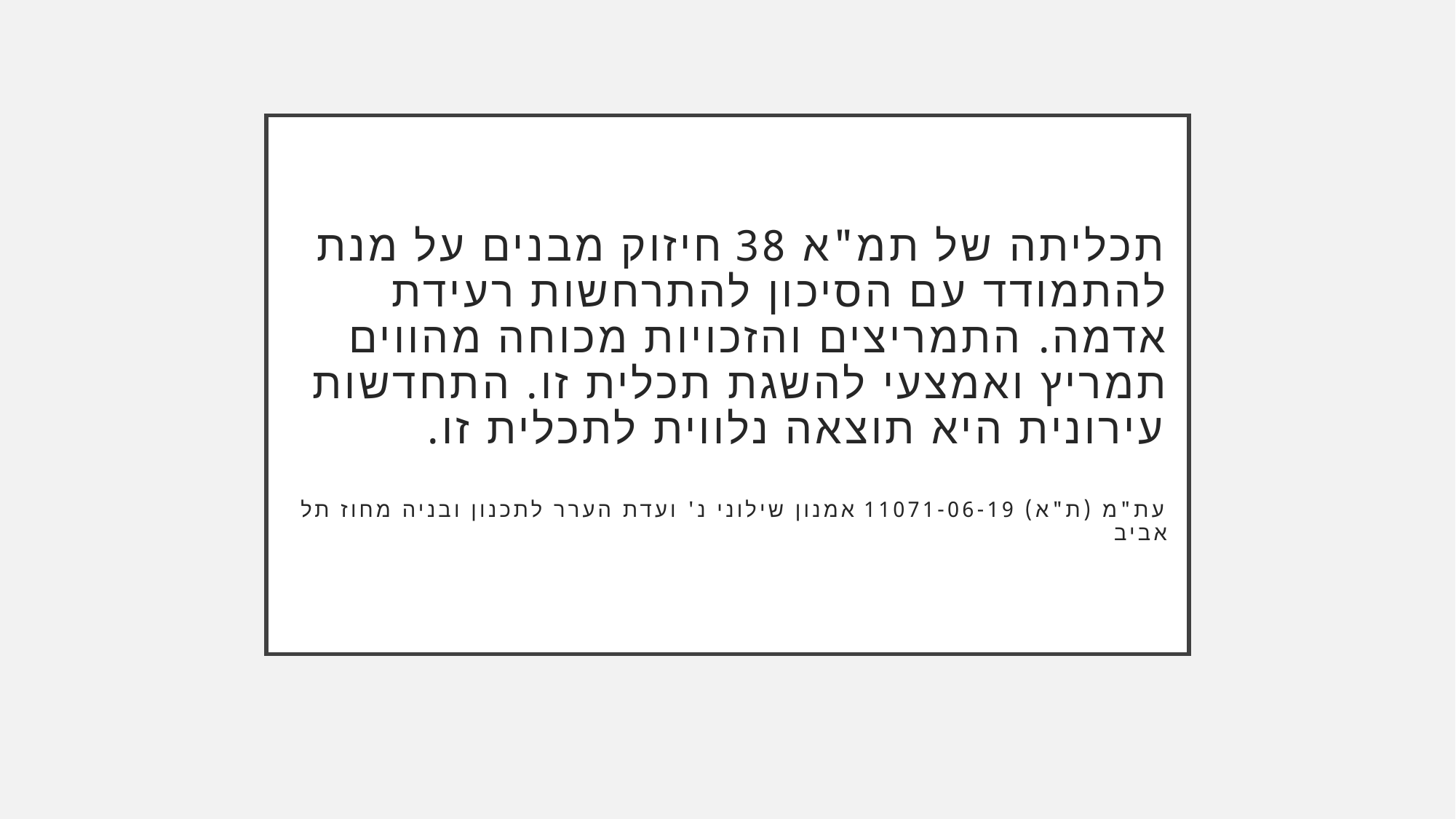

# תכליתה של תמ"א 38 חיזוק מבנים על מנת להתמודד עם הסיכון להתרחשות רעידת אדמה. התמריצים והזכויות מכוחה מהווים תמריץ ואמצעי להשגת תכלית זו. התחדשות עירונית היא תוצאה נלווית לתכלית זו. עת"מ (ת"א) 11071-06-19 אמנון שילוני נ' ועדת הערר לתכנון ובניה מחוז תל אביב